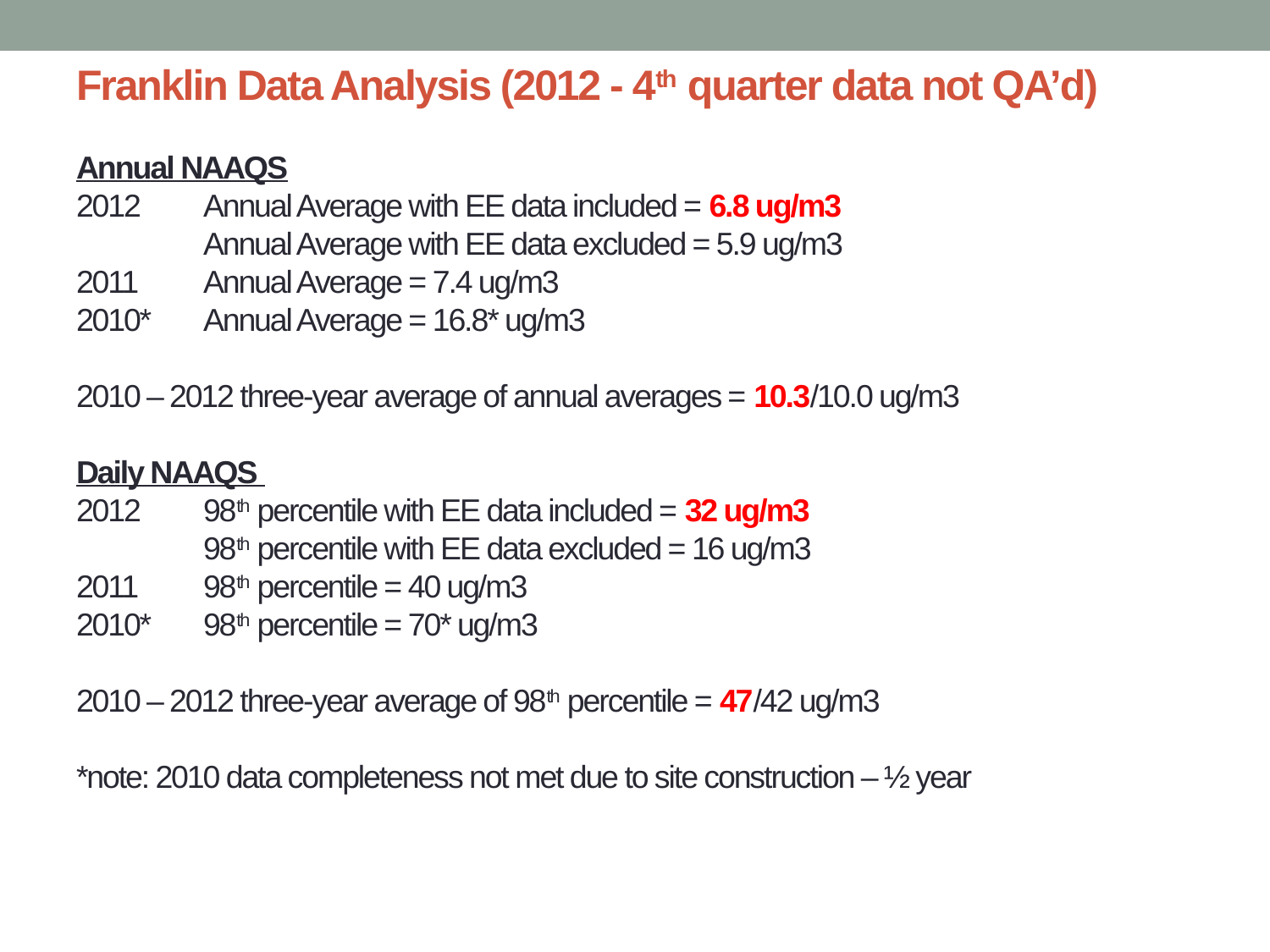

# Franklin Data Analysis (2012 - 4th quarter data not QA’d) Annual NAAQS 2012	Annual Average with EE data included = 6.8 ug/m3 Annual Average with EE data excluded = 5.9 ug/m3 2011	Annual Average = 7.4 ug/m3 2010*	Annual Average = 16.8* ug/m3 2010 – 2012 three-year average of annual averages = 10.3/10.0 ug/m3 Daily NAAQS 2012 	98th percentile with EE data included = 32 ug/m3 98th percentile with EE data excluded = 16 ug/m3 2011	98th percentile = 40 ug/m3 2010*	98th percentile = 70* ug/m3 2010 – 2012 three-year average of 98th percentile = 47/42 ug/m3 *note: 2010 data completeness not met due to site construction – ½ year